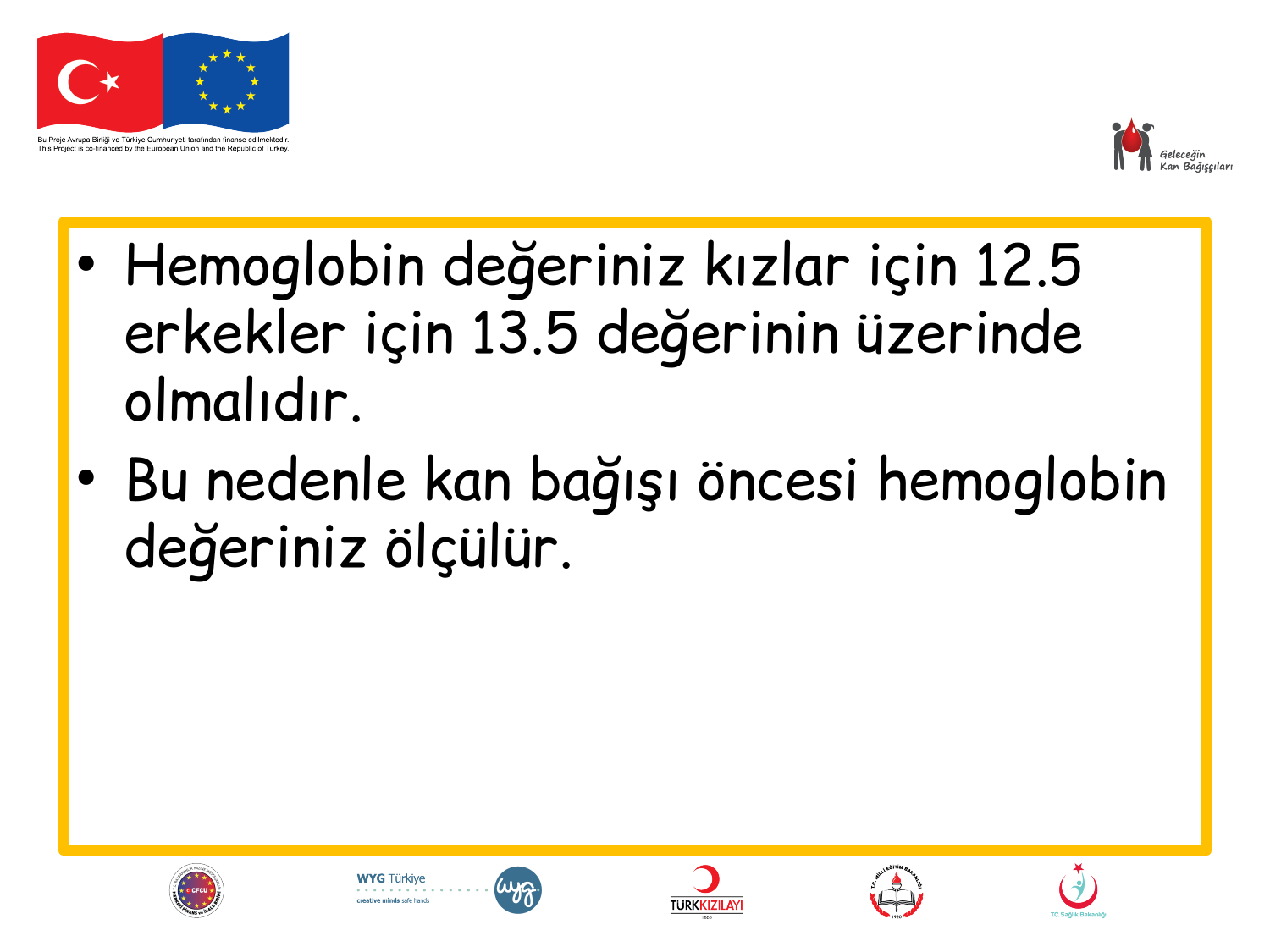

#
Hemoglobin değeriniz kızlar için 12.5 erkekler için 13.5 değerinin üzerinde olmalıdır.
Bu nedenle kan bağışı öncesi hemoglobin değeriniz ölçülür.